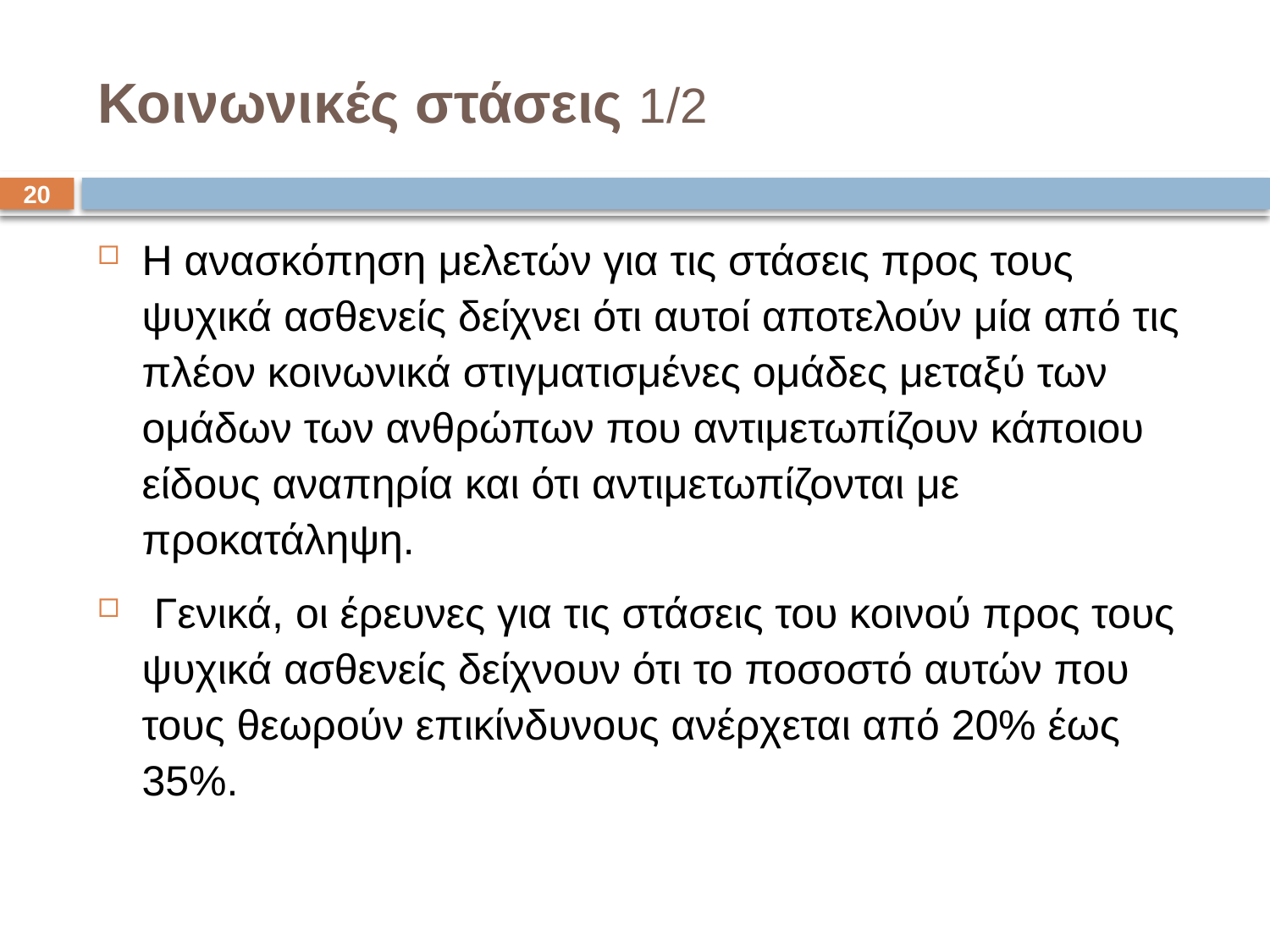

# Κοινωνικές στάσεις 1/2
20
Η ανασκόπηση μελετών για τις στάσεις προς τους ψυχικά ασθενείς δείχνει ότι αυτοί αποτελούν μία από τις πλέον κοινωνικά στιγματισμένες ομάδες μεταξύ των ομάδων των ανθρώπων που αντιμετωπίζουν κάποιου είδους αναπηρία και ότι αντιμετωπίζονται με προκατάληψη.
 Γενικά, οι έρευνες για τις στάσεις του κοινού προς τους ψυχικά ασθενείς δείχνουν ότι το ποσοστό αυτών που τους θεωρούν επικίνδυνους ανέρχεται από 20% έως 35%.